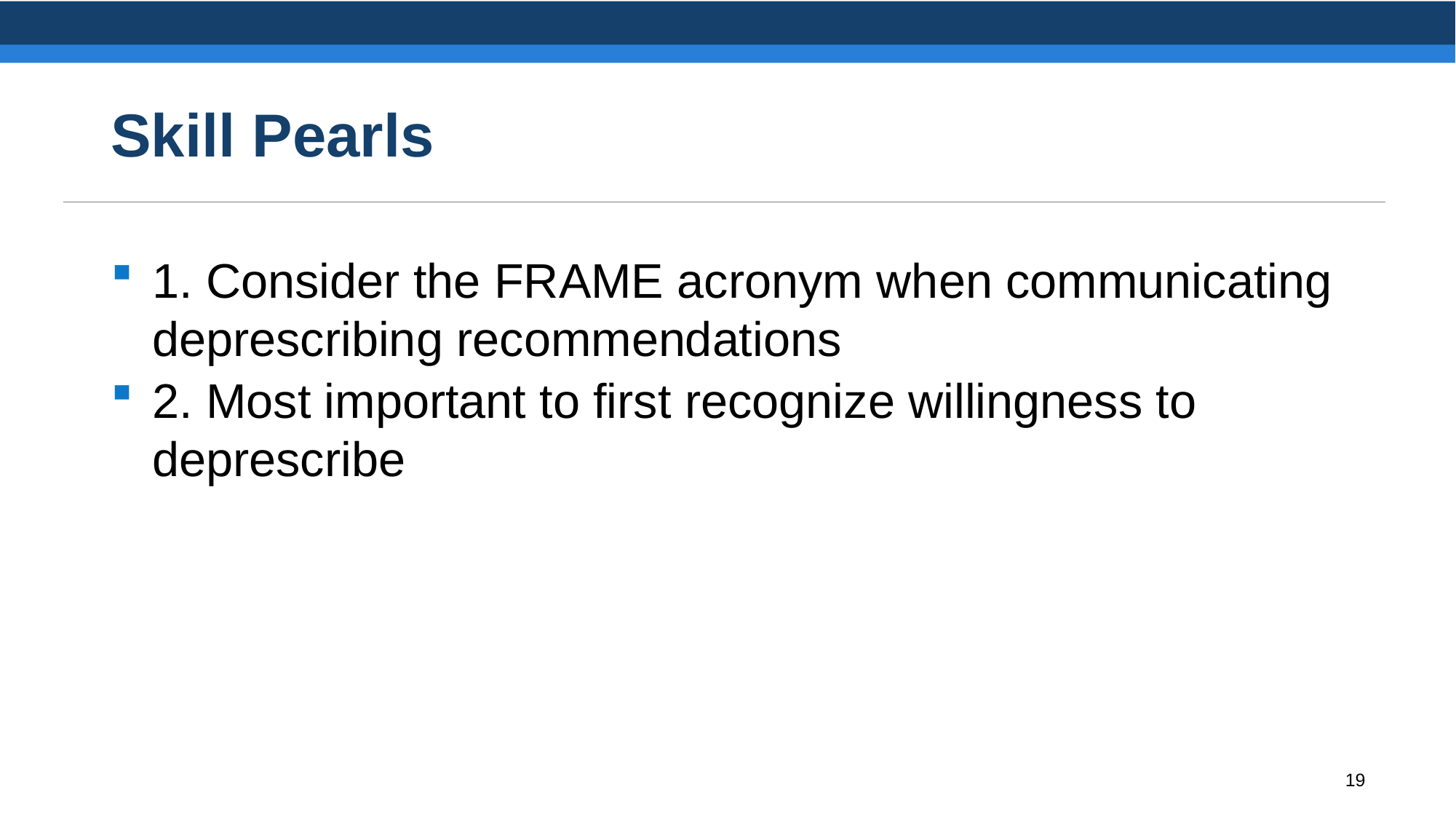

# Skill Pearls
1. Consider the FRAME acronym when communicating deprescribing recommendations
2. Most important to first recognize willingness to deprescribe
19